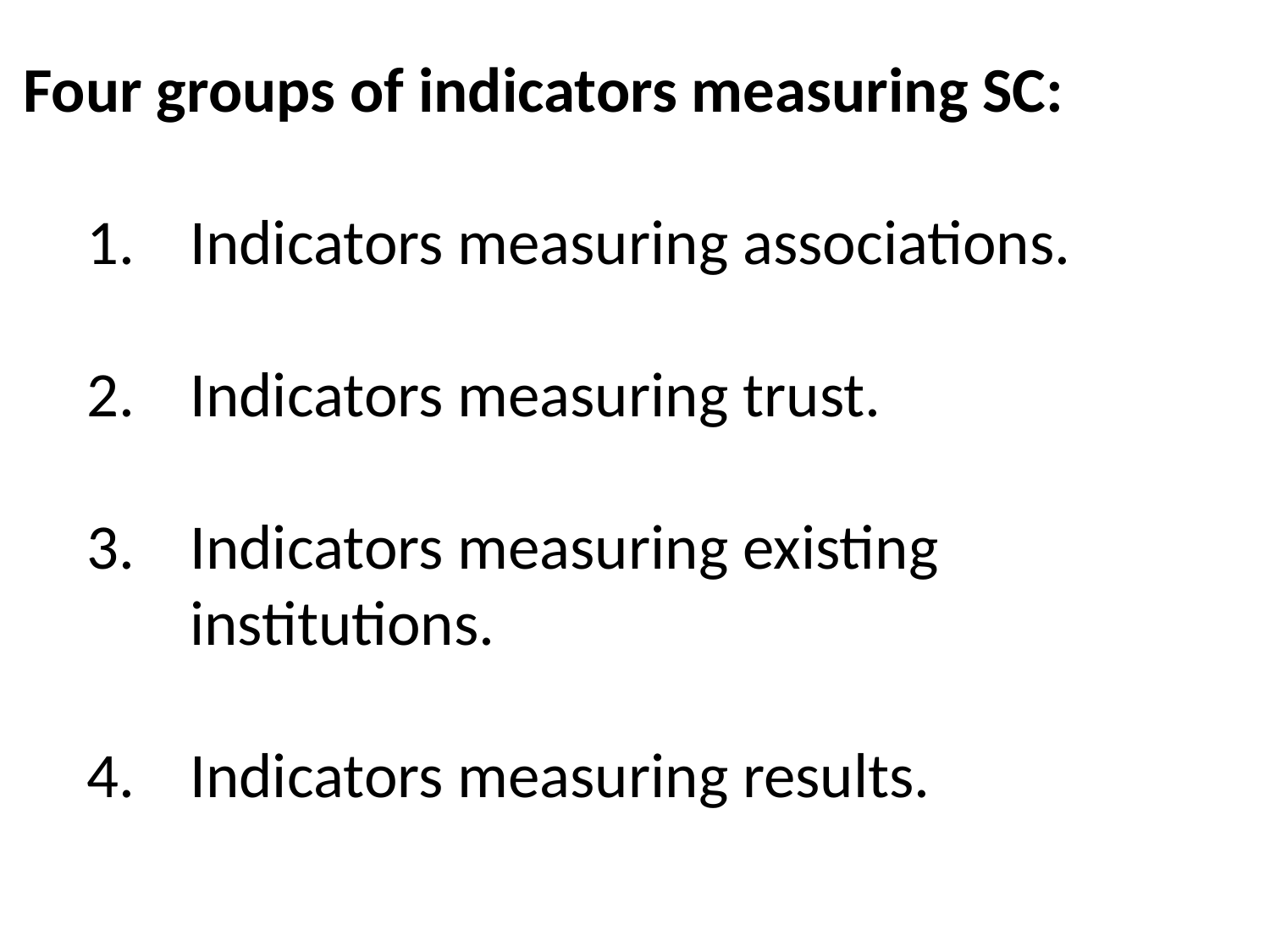

Four groups of indicators measuring SC:

Indicators measuring associations.

Indicators measuring trust.

Indicators measuring existing institutions.

Indicators measuring results.